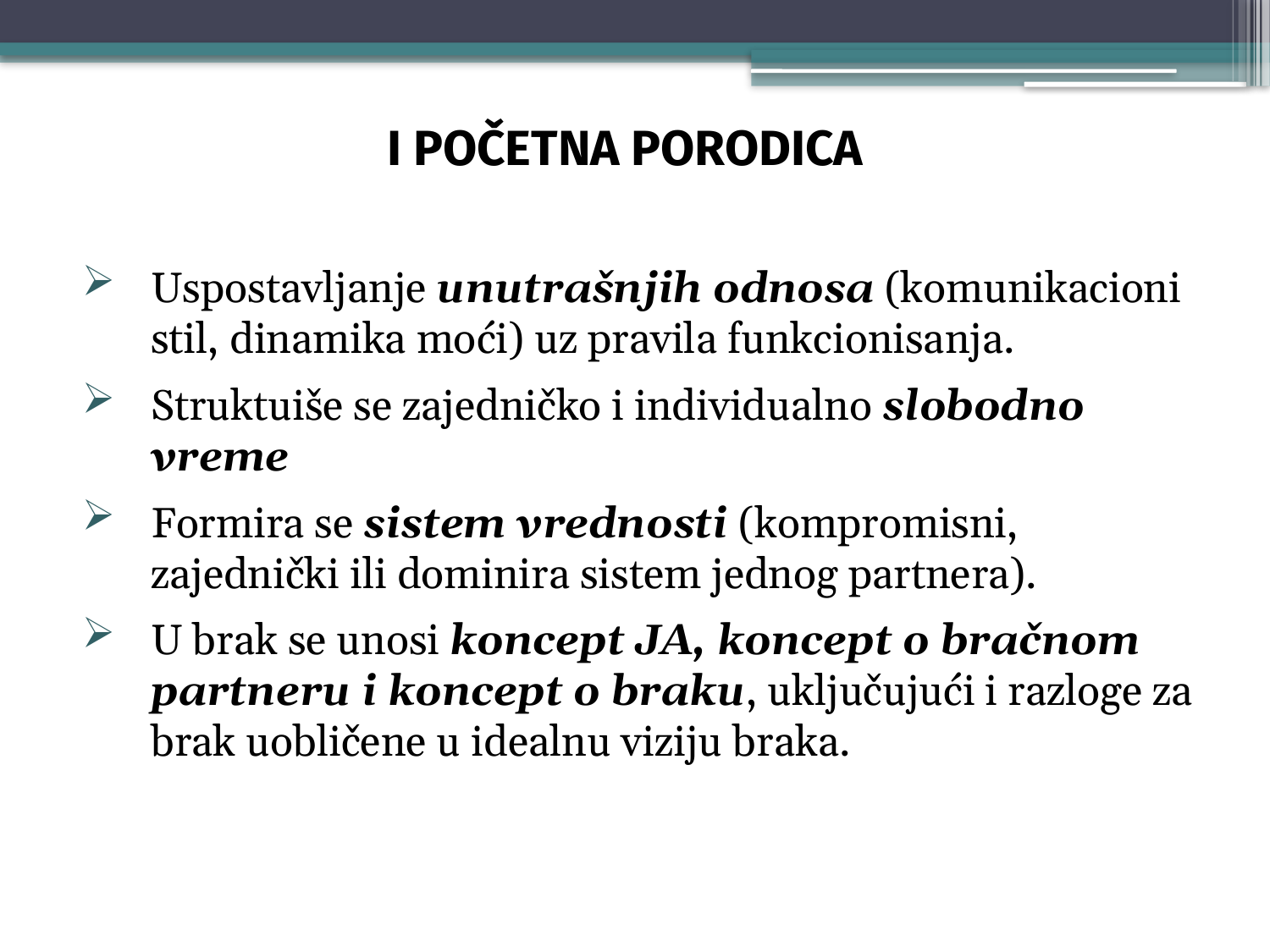

# I POČETNA PORODICA
Uspostavljanje unutrašnjih odnosa (komunikacioni stil, dinamika moći) uz pravila funkcionisanja.
Struktuiše se zajedničko i individualno slobodno vreme
Formira se sistem vrednosti (kompromisni, zajednički ili dominira sistem jednog partnera).
U brak se unosi koncept JA, koncept o bračnom partneru i koncept o braku, uključujući i razloge za brak uobličene u idealnu viziju braka.